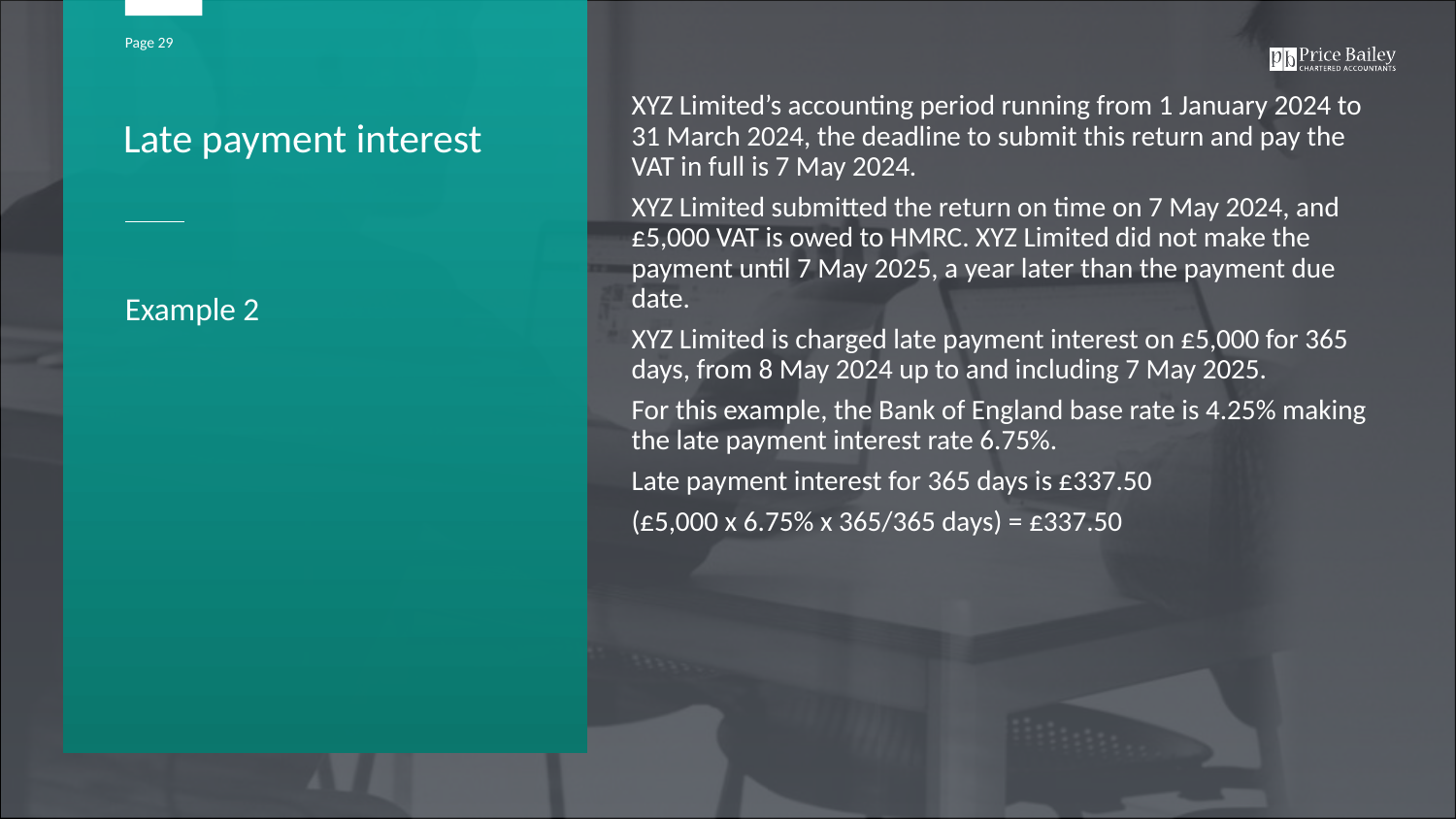

XYZ Limited’s accounting period running from 1 January 2024 to 31 March 2024, the deadline to submit this return and pay the VAT in full is 7 May 2024.
XYZ Limited submitted the return on time on 7 May 2024, and £5,000 VAT is owed to HMRC. XYZ Limited did not make the payment until 7 May 2025, a year later than the payment due date.
XYZ Limited is charged late payment interest on £5,000 for 365 days, from 8 May 2024 up to and including 7 May 2025.
For this example, the Bank of England base rate is 4.25% making the late payment interest rate 6.75%.
Late payment interest for 365 days is £337.50
(£5,000 x 6.75% x 365/365 days) = £337.50
Late payment interest

Example 2